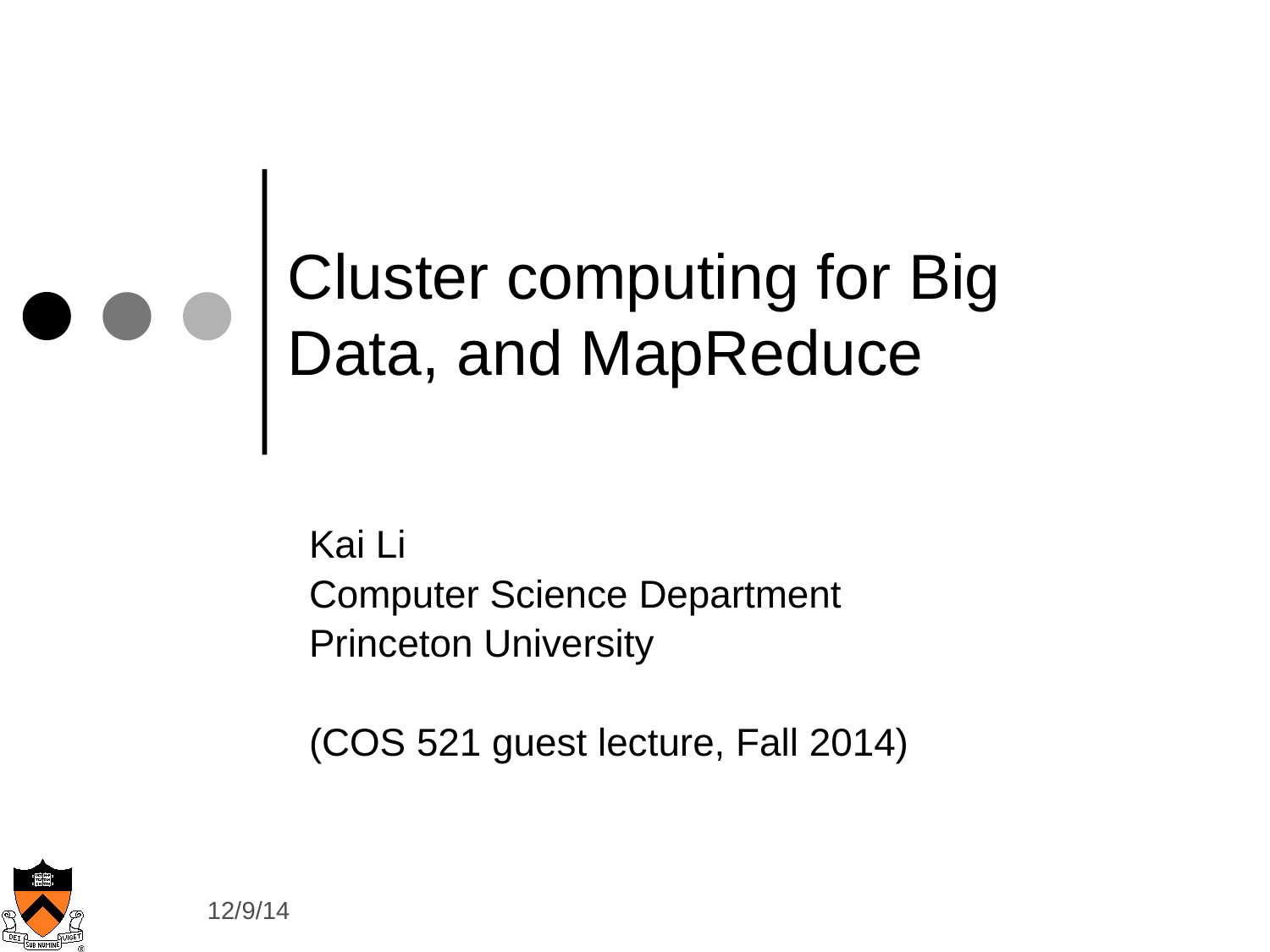

# Cluster computing for Big Data, and MapReduce
Kai Li
Computer Science Department
Princeton University

(COS 521 guest lecture, Fall 2014)
12/9/14